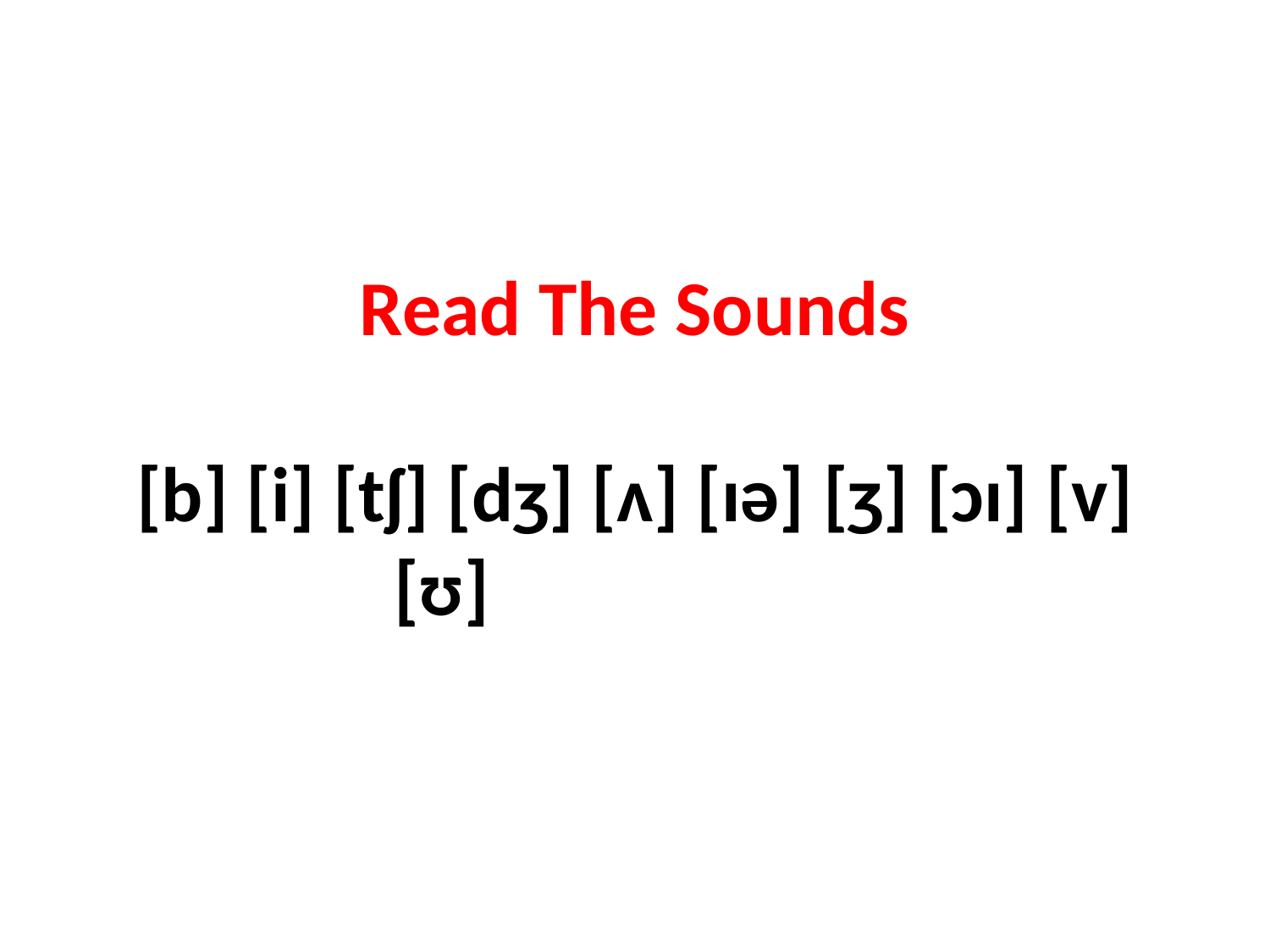

# Read The Sounds   [b] [i] [tʃ] [dʒ] [ʌ] [ɪə] [ʒ] [ɔɪ] [v] [ʊ]